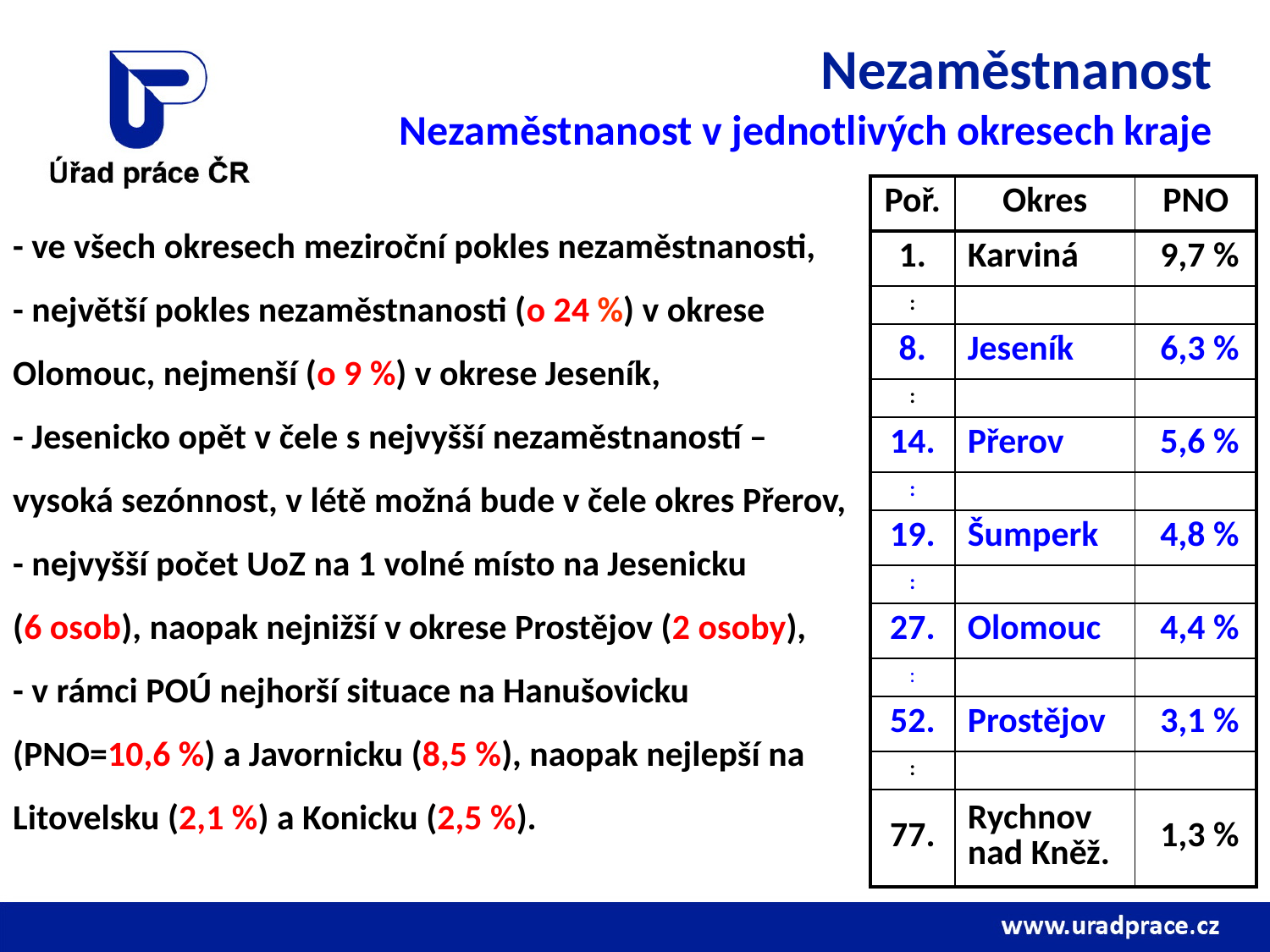

# Nezaměstnanost
Nezaměstnanost v jednotlivých okresech kraje
| Poř. | Okres | PNO |
| --- | --- | --- |
| 1. | Karviná | 9,7 % |
| : |  |  |
| 8. | Jeseník | 6,3 % |
| : |  |  |
| 14. | Přerov | 5,6 % |
| : |  |  |
| 19. | Šumperk | 4,8 % |
| : |  |  |
| 27. | Olomouc | 4,4 % |
| : |  |  |
| 52. | Prostějov | 3,1 % |
| : |  |  |
| 77. | Rychnov nad Kněž. | 1,3 % |
- ve všech okresech meziroční pokles nezaměstnanosti,
- největší pokles nezaměstnanosti (o 24 %) v okrese Olomouc, nejmenší (o 9 %) v okrese Jeseník,
- Jesenicko opět v čele s nejvyšší nezaměstnaností – vysoká sezónnost, v létě možná bude v čele okres Přerov,
- nejvyšší počet UoZ na 1 volné místo na Jesenicku          (6 osob), naopak nejnižší v okrese Prostějov (2 osoby),
- v rámci POÚ nejhorší situace na Hanušovicku (PNO=10,6 %) a Javornicku (8,5 %), naopak nejlepší na Litovelsku (2,1 %) a Konicku (2,5 %).